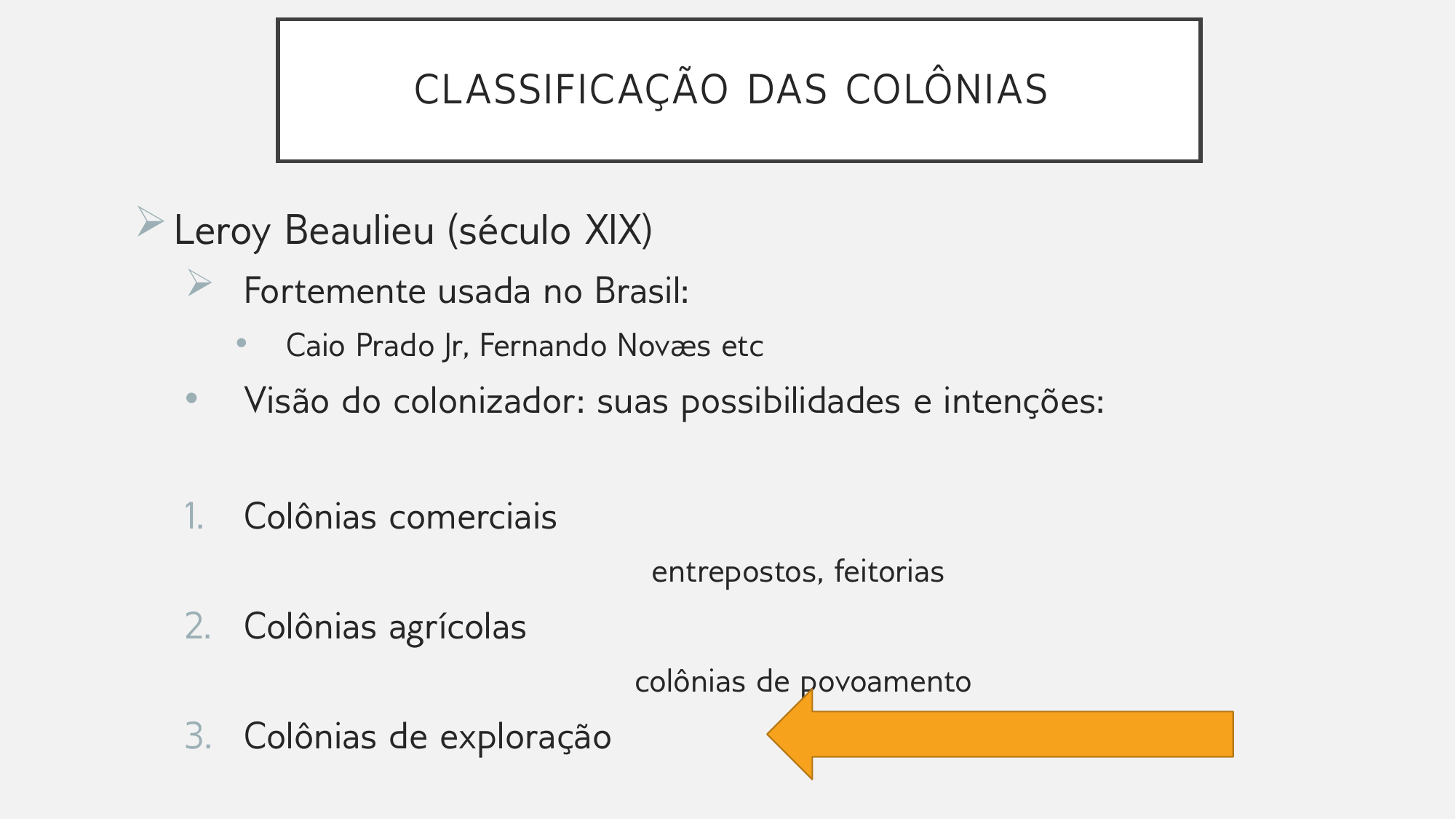

# Classificação das colônias
 Leroy Beaulieu (século XIX)
Fortemente usada no Brasil:
Caio Prado Jr, Fernando Novaes etc
Visão do colonizador: suas possibilidades e intenções:

Colônias comerciais
entrepostos, feitorias
Colônias agrícolas
 colônias de povoamento
Colônias de exploração